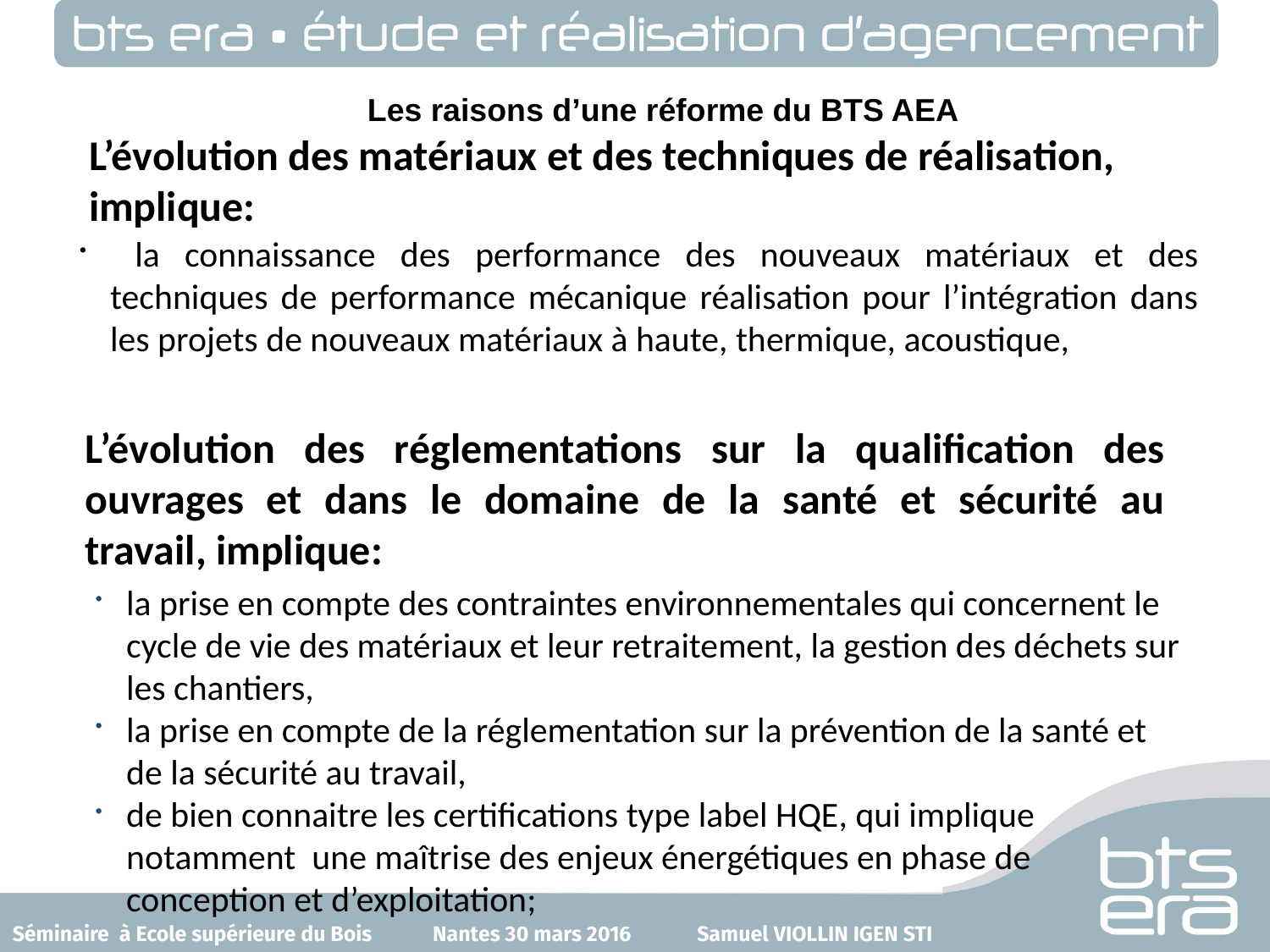

L’évolution des matériaux et des techniques de réalisation,
implique:

 la connaissance des performance des nouveaux matériaux et des techniques de performance mécanique réalisation pour l’intégration dans les projets de nouveaux matériaux à haute, thermique, acoustique,
L’évolution des réglementations sur la qualification des ouvrages et dans le domaine de la santé et sécurité au travail, implique:

la prise en compte des contraintes environnementales qui concernent le cycle de vie des matériaux et leur retraitement, la gestion des déchets sur les chantiers,
la prise en compte de la réglementation sur la prévention de la santé et de la sécurité au travail,
de bien connaitre les certifications type label HQE, qui implique notamment  une maîtrise des enjeux énergétiques en phase de conception et d’exploitation;